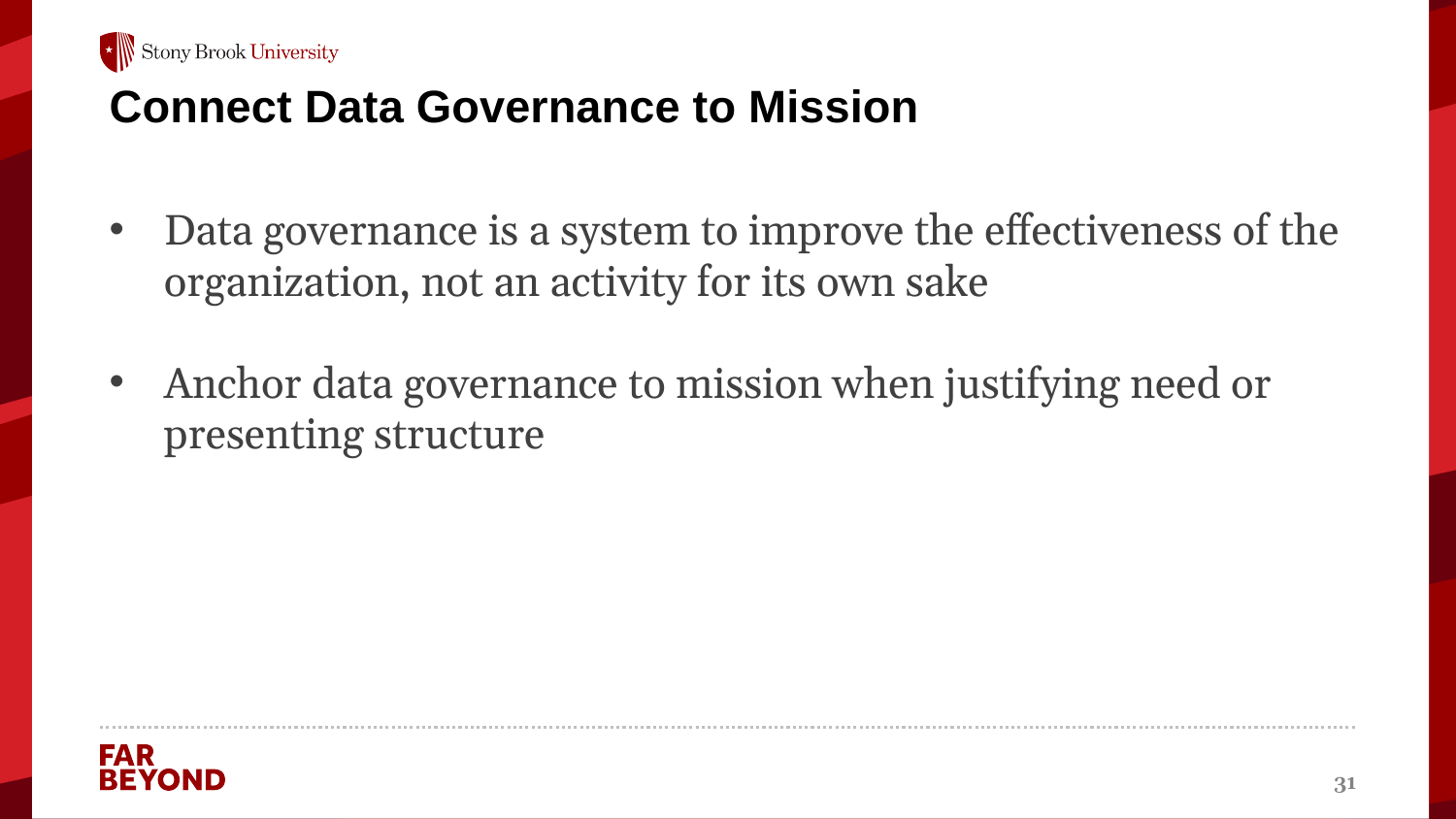

# Connect Data Governance to Mission
Data governance is a system to improve the effectiveness of the organization, not an activity for its own sake

Anchor data governance to mission when justifying need or presenting structure